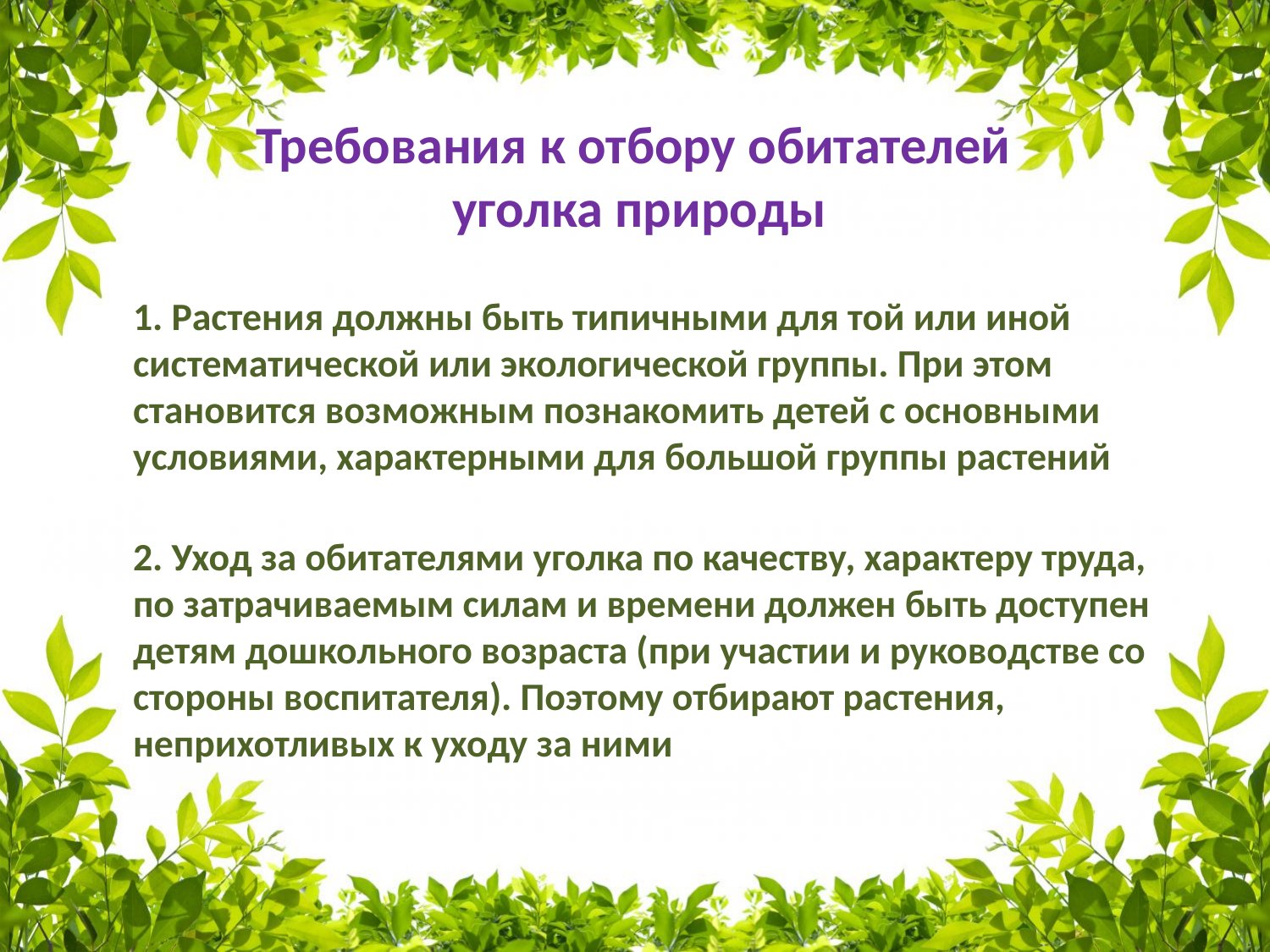

Требования к отбору обитателей
уголка природы
1. Растения должны быть типичными для той или иной систематической или экологической группы. При этом становится возможным познакомить детей с основными условиями, характерными для большой группы растений
2. Уход за обитателями уголка по качеству, характеру труда, по затрачиваемым силам и времени должен быть доступен детям дошкольного возраста (при участии и руководстве со стороны воспитателя). Поэтому отбирают растения, неприхотливых к уходу за ними